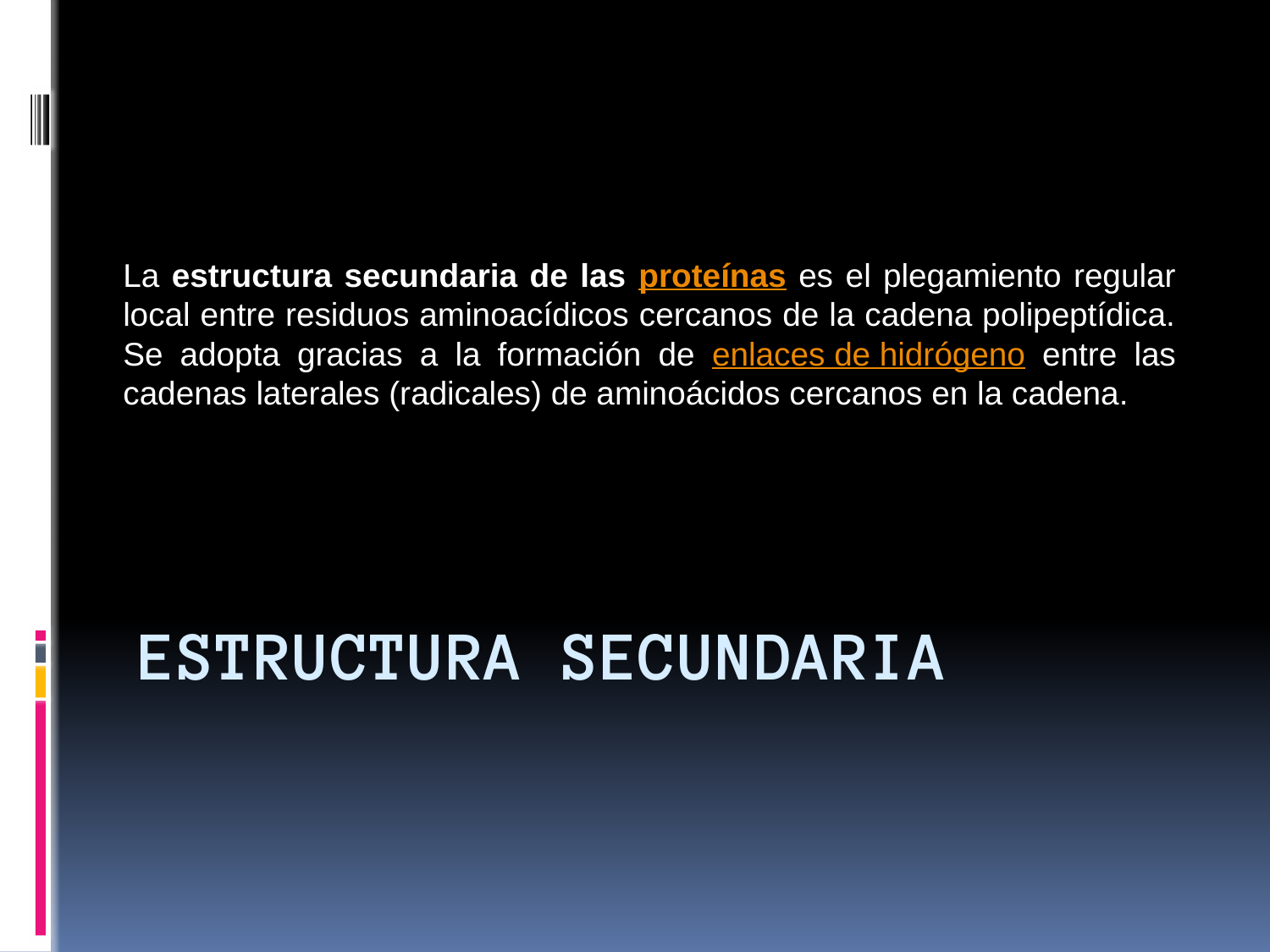

La estructura secundaria de las proteínas es el plegamiento regular local entre residuos aminoacídicos cercanos de la cadena polipeptídica. Se adopta gracias a la formación de enlaces de hidrógeno entre las cadenas laterales (radicales) de aminoácidos cercanos en la cadena.

# Estructura secundaria